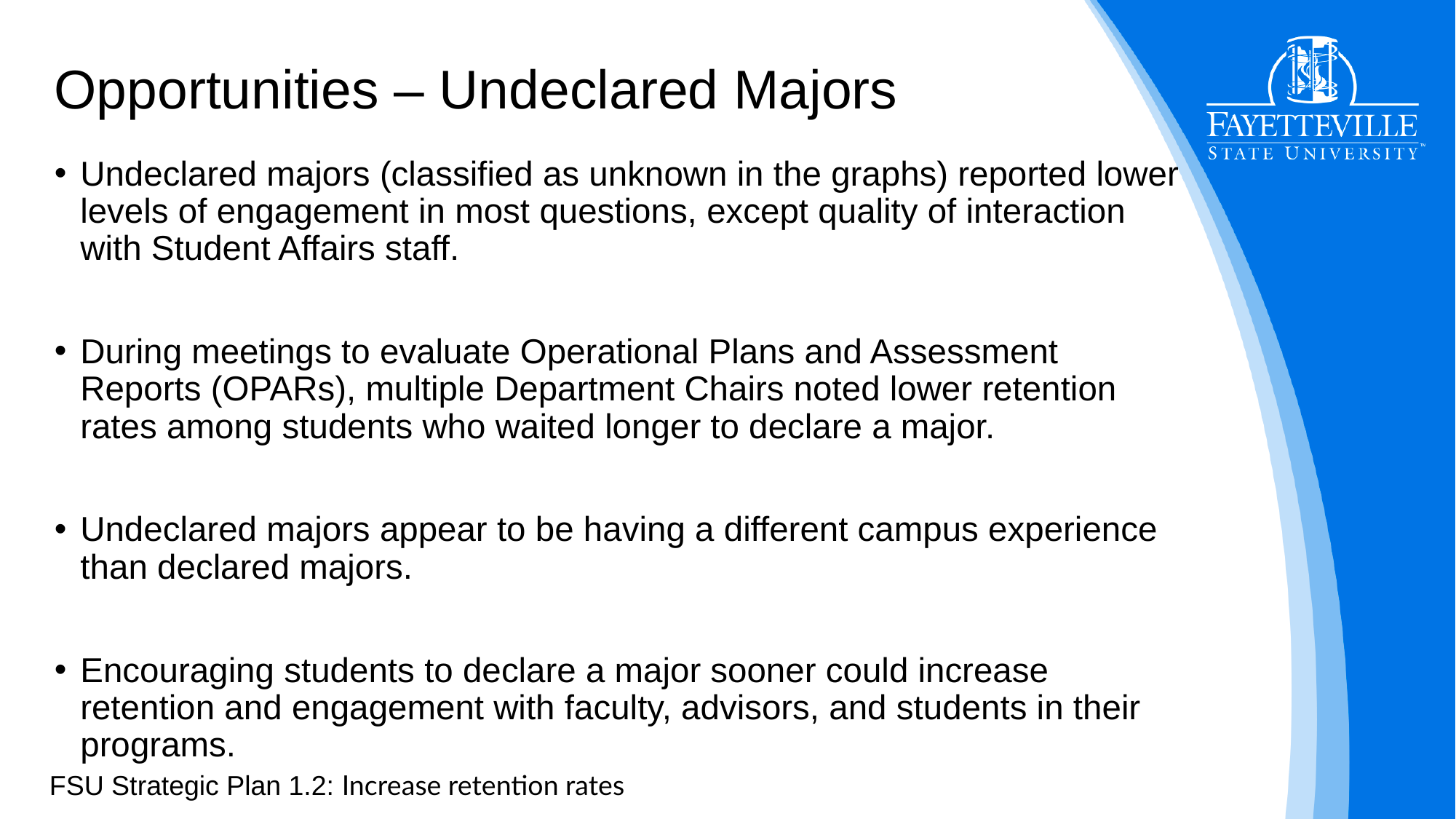

# Opportunities – Undeclared Majors
Undeclared majors (classified as unknown in the graphs) reported lower levels of engagement in most questions, except quality of interaction with Student Affairs staff.

During meetings to evaluate Operational Plans and Assessment Reports (OPARs), multiple Department Chairs noted lower retention rates among students who waited longer to declare a major.

Undeclared majors appear to be having a different campus experience than declared majors.

Encouraging students to declare a major sooner could increase retention and engagement with faculty, advisors, and students in their programs.
FSU Strategic Plan 1.2: Increase retention rates